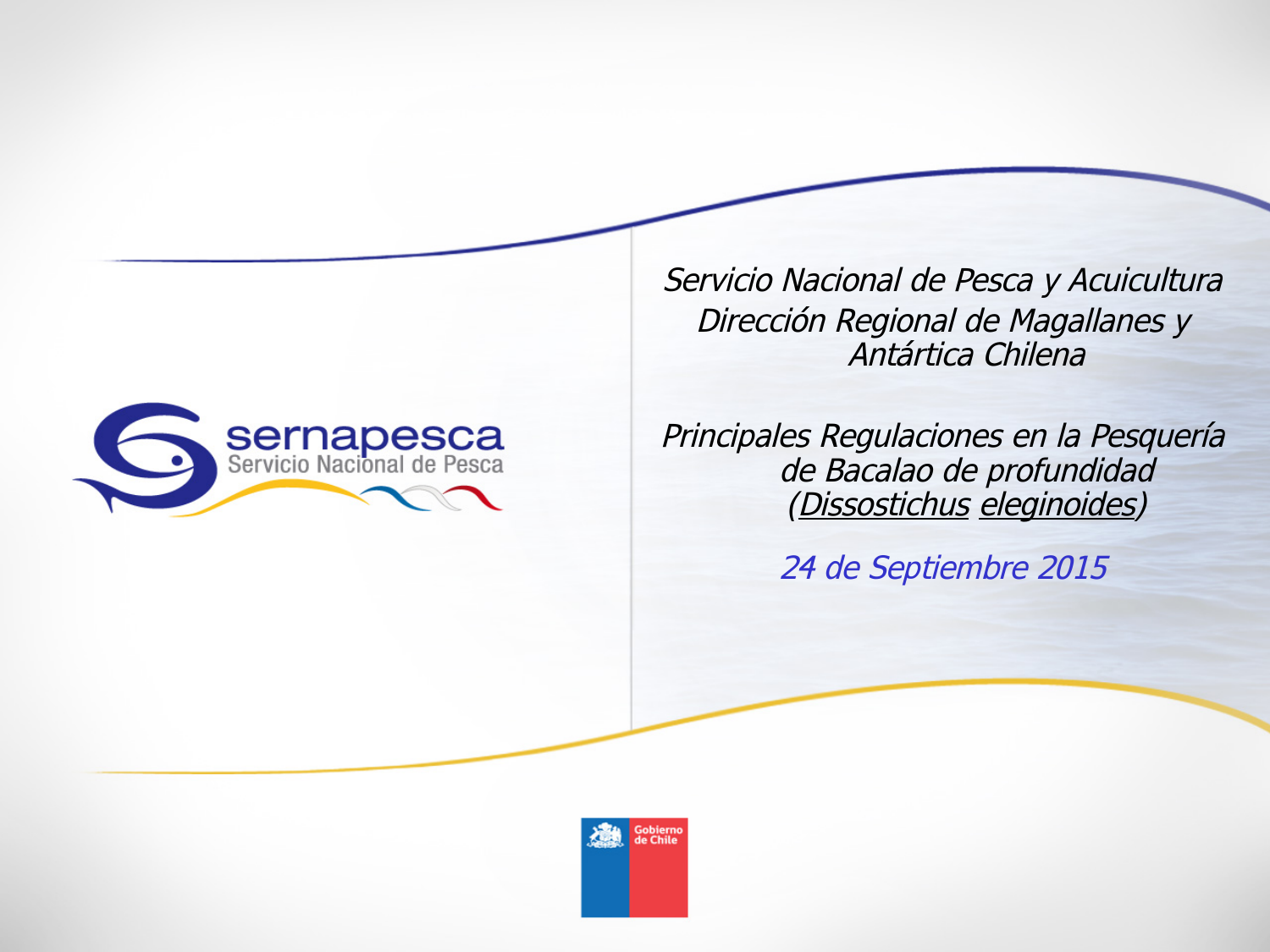

Servicio Nacional de Pesca y Acuicultura
Dirección Regional de Magallanes y Antártica Chilena

Principales Regulaciones en la Pesquería de Bacalao de profundidad (Dissostichus eleginoides)

24 de Septiembre 2015